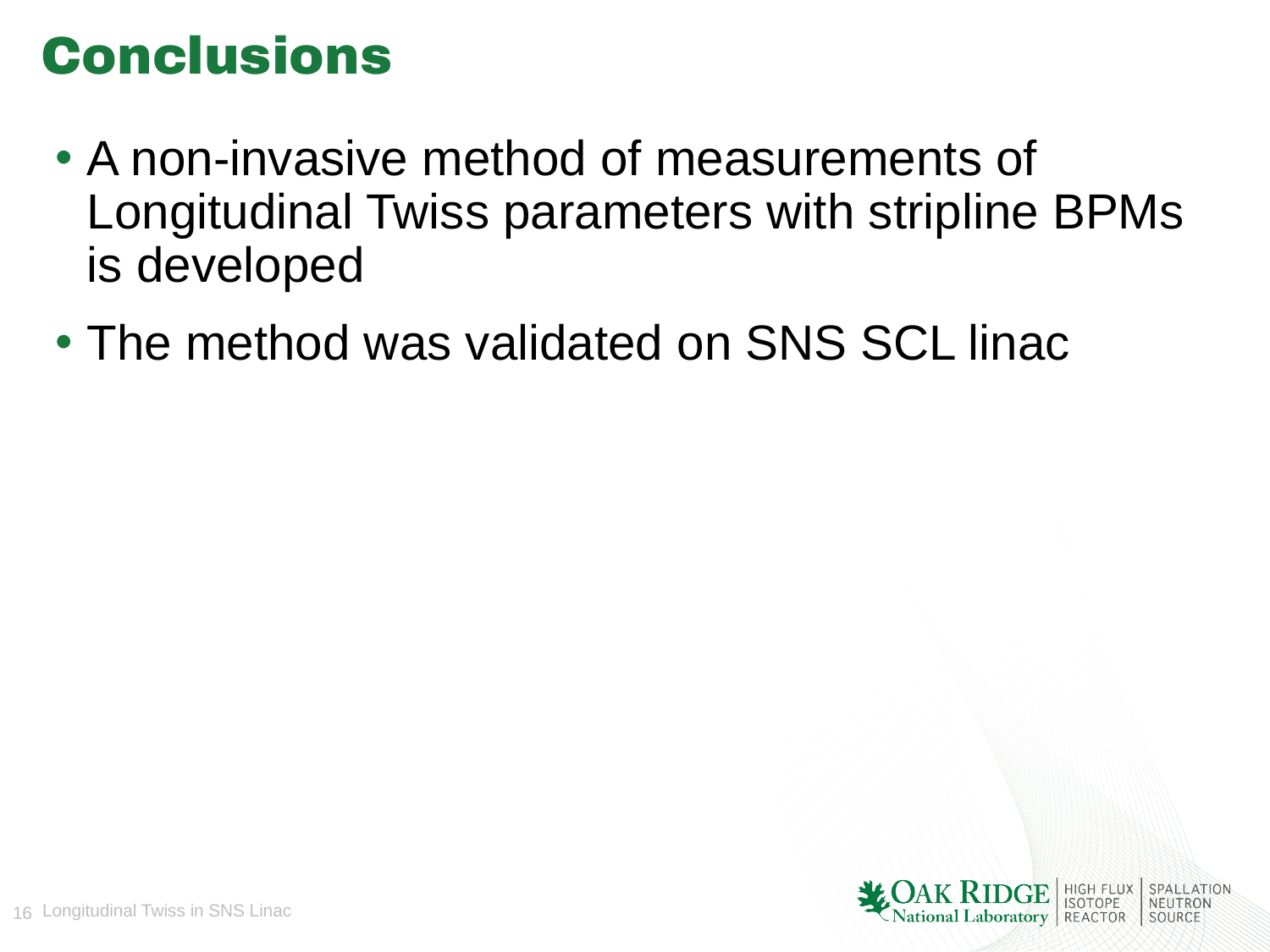

# Conclusions
A non-invasive method of measurements of Longitudinal Twiss parameters with stripline BPMs is developed
The method was validated on SNS SCL linac